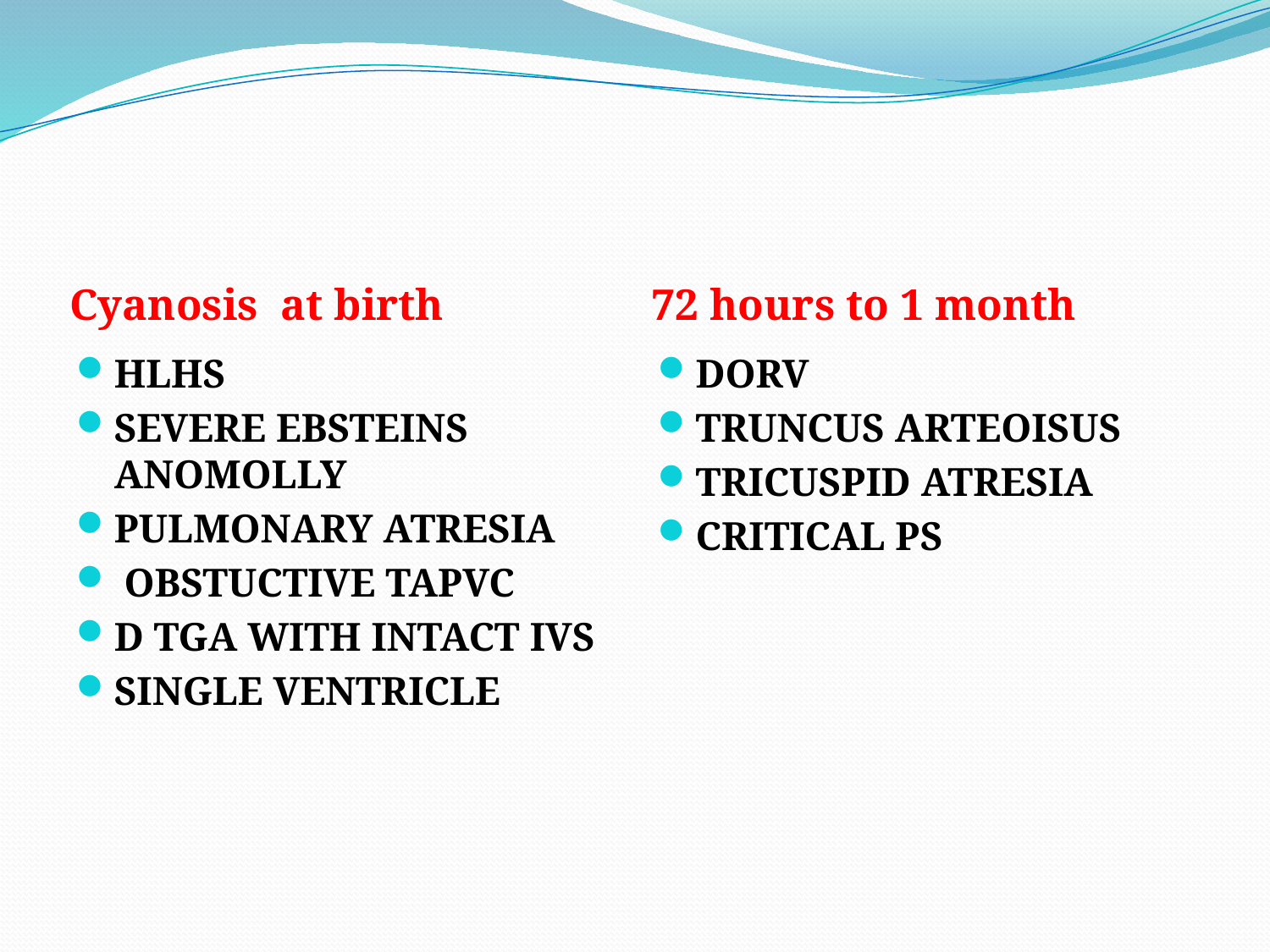

#
Cyanosis  at birth
72 hours to 1 month
HLHS
SEVERE EBSTEINS ANOMOLLY
PULMONARY ATRESIA
 OBSTUCTIVE TAPVC
D TGA WITH INTACT IVS
SINGLE VENTRICLE
DORV
TRUNCUS ARTEOISUS
TRICUSPID ATRESIA
CRITICAL PS